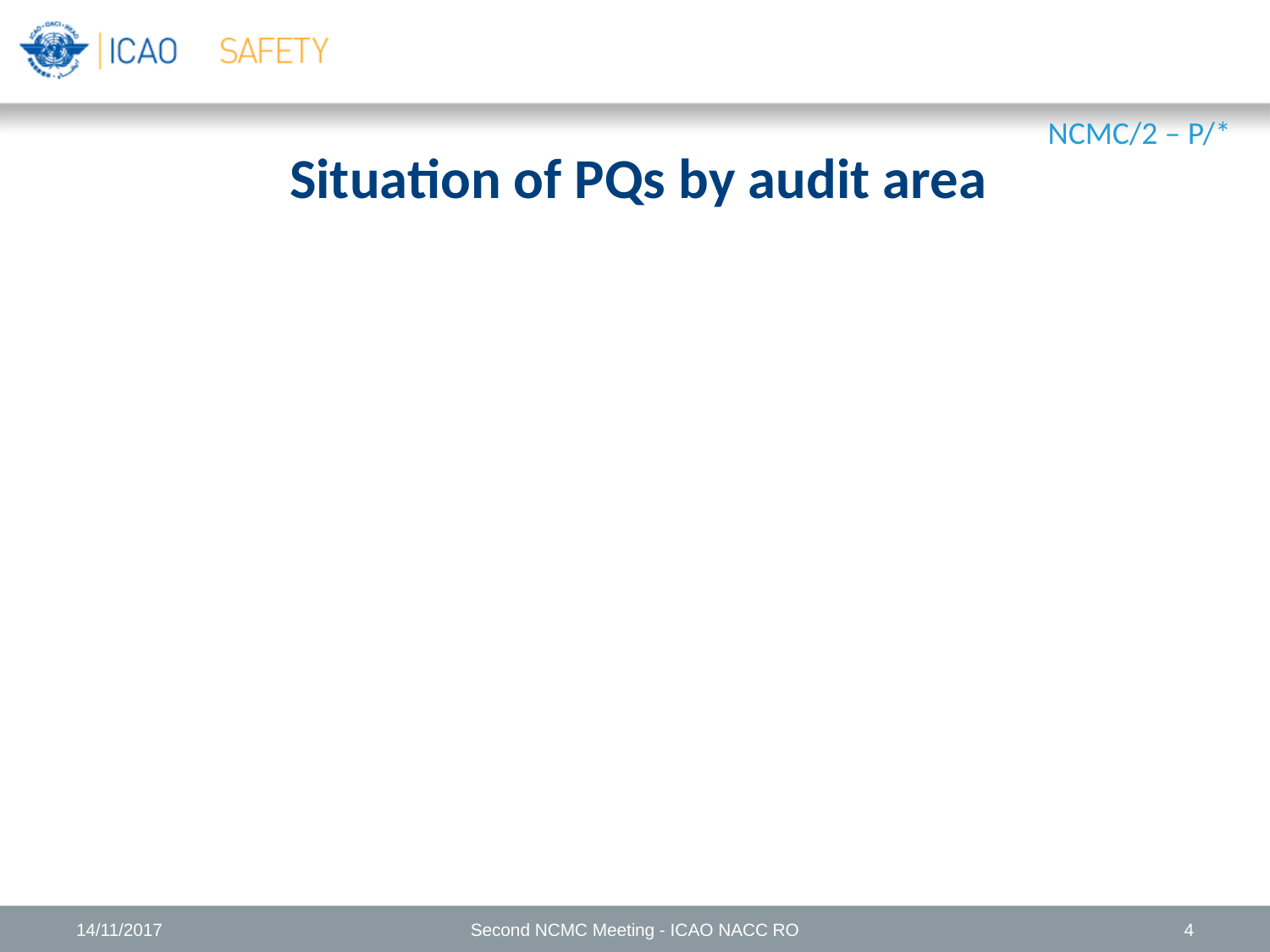

NCMC/2 – P/*
Situation of PQs by audit area
14/11/2017
Second NCMC Meeting - ICAO NACC RO
4